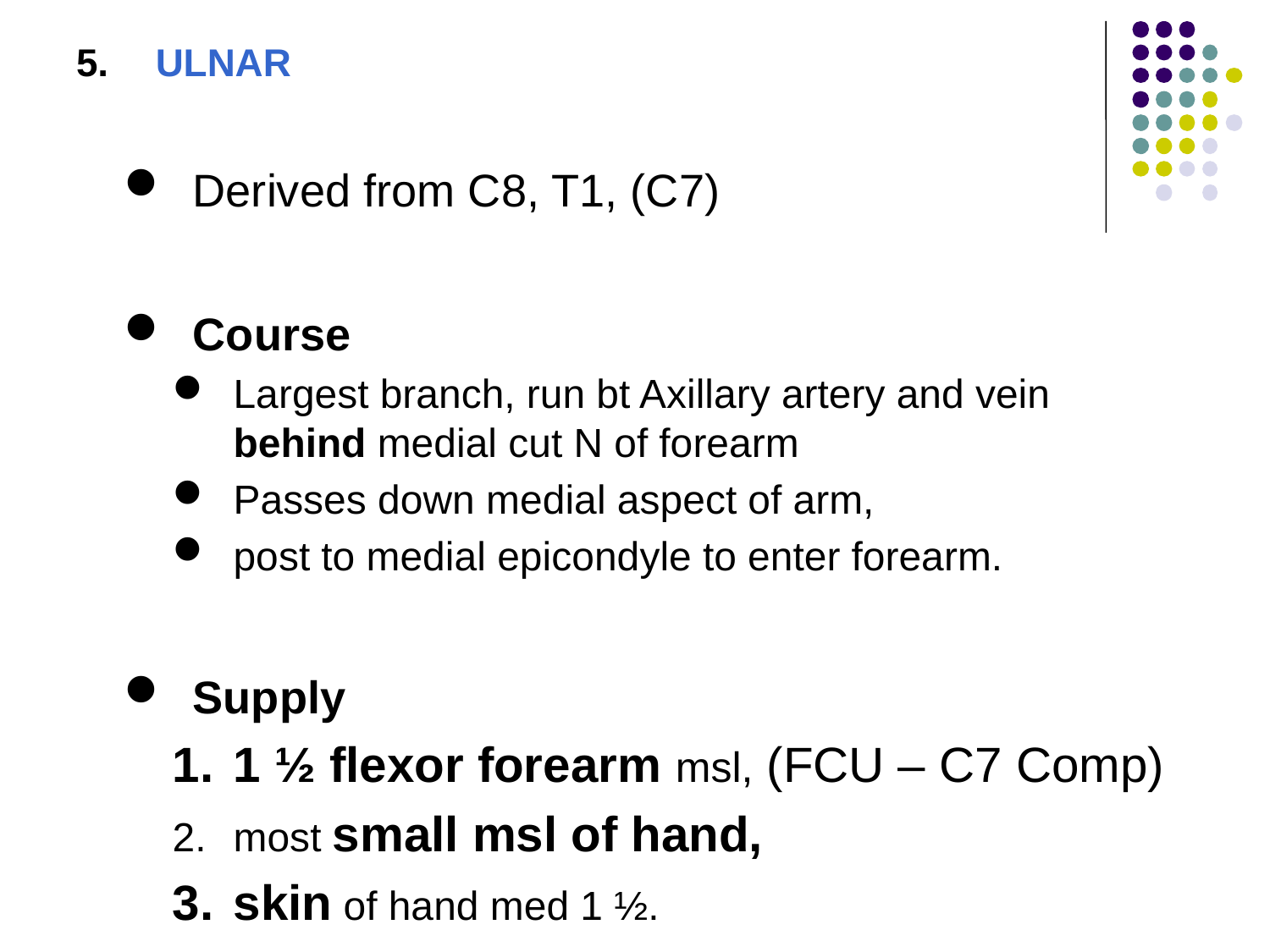

ULNAR

Derived from C8, T1, (C7)

Course
Largest branch, run bt Axillary artery and vein behind medial cut N of forearm
Passes down medial aspect of arm,
post to medial epicondyle to enter forearm.

Supply
1 ½ flexor forearm msl, (FCU – C7 Comp)
most small msl of hand,
skin of hand med 1 ½.